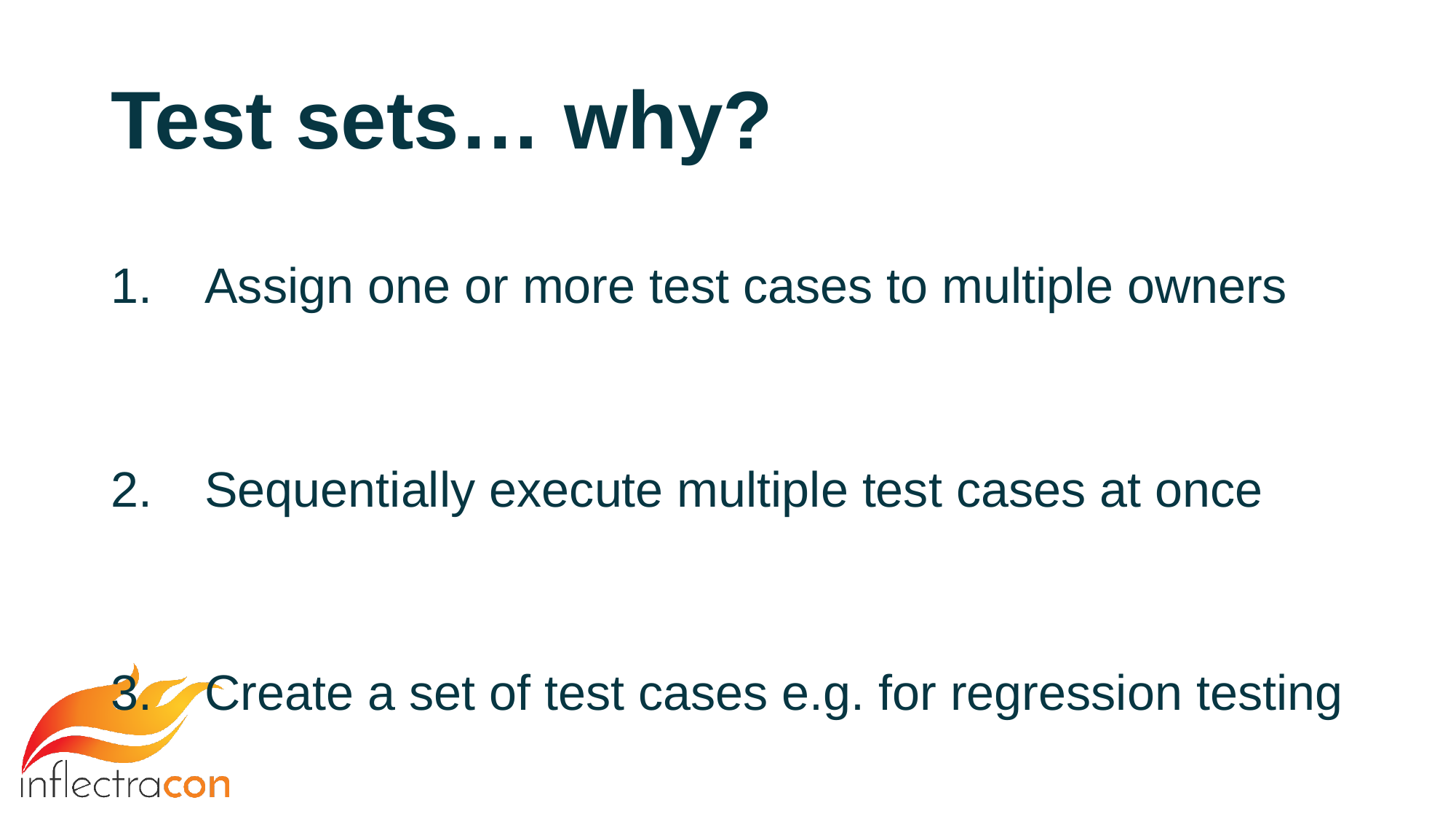

# Test sets… why?
Assign one or more test cases to multiple owners

Sequentially execute multiple test cases at once

Create a set of test cases e.g. for regression testing